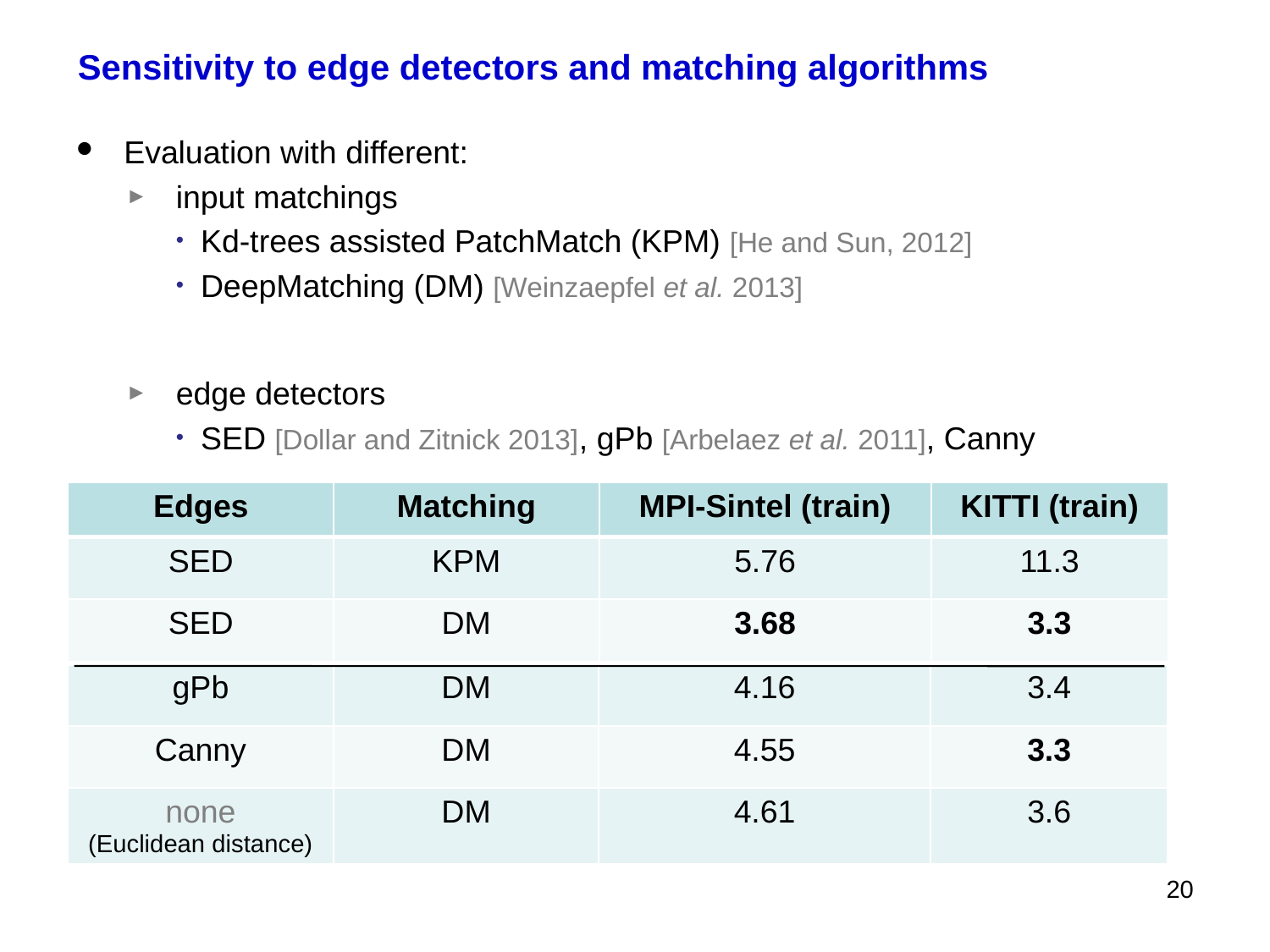

# Sensitivity to edge detectors and matching algorithms
Evaluation with different:
input matchings
Kd-trees assisted PatchMatch (KPM) [He and Sun, 2012]
DeepMatching (DM) [Weinzaepfel et al. 2013]

edge detectors
SED [Dollar and Zitnick 2013], gPb [Arbelaez et al. 2011], Canny
| Edges | Matching | MPI-Sintel (train) | KITTI (train) |
| --- | --- | --- | --- |
| SED | KPM | 5.76 | 11.3 |
| SED | DM | 3.68 | 3.3 |
| Edges | Matching | MPI-Sintel (train) | KITTI (train) |
| --- | --- | --- | --- |
| gPb | DM | 4.16 | 3.4 |
| Canny | DM | 4.55 | 3.3 |
| none (Euclidean distance) | DM | 4.61 | 3.6 |
20